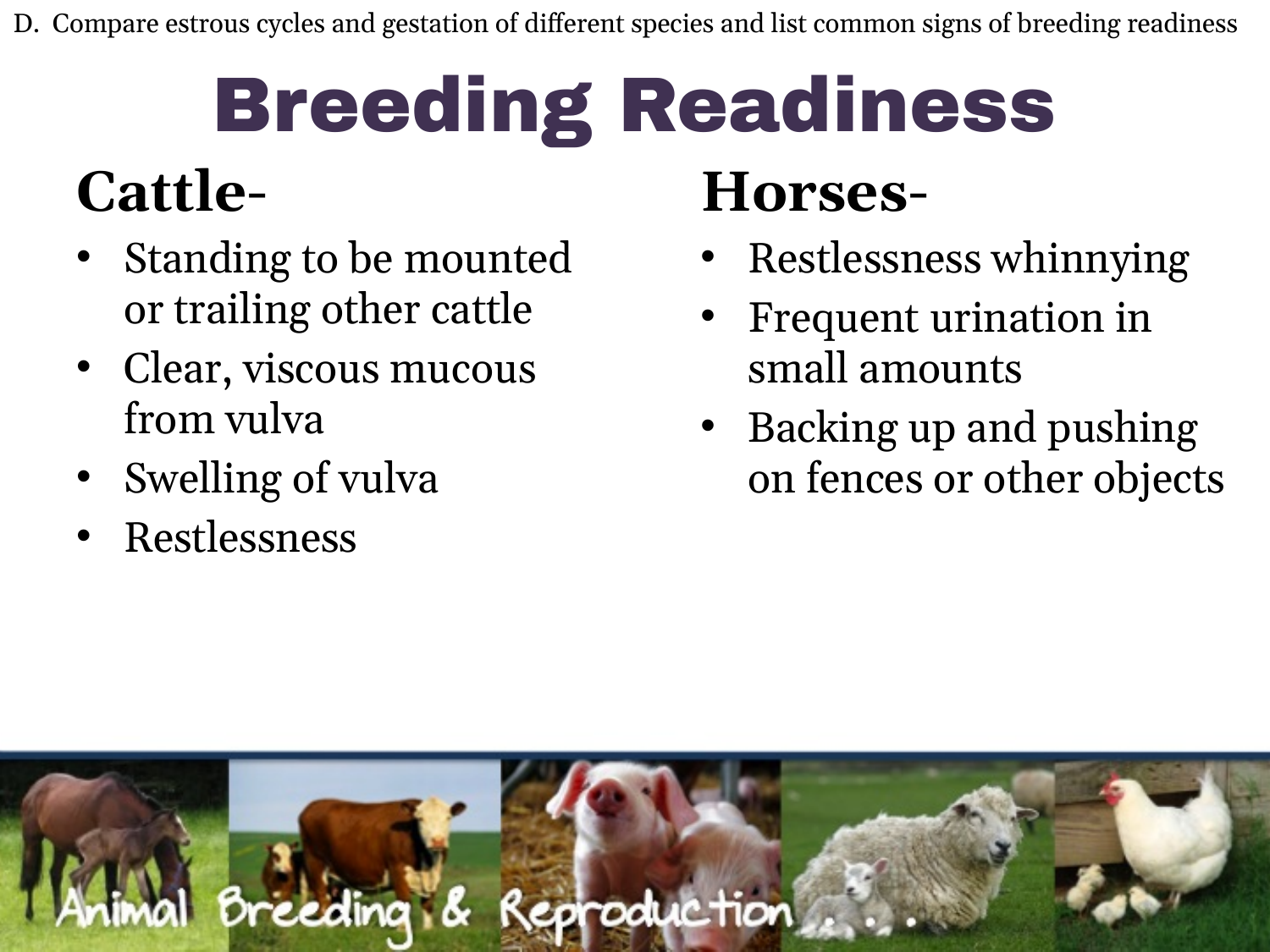

D.  Compare estrous cycles and gestation of different species and list common signs of breeding readiness

# Breeding Readiness
Cattle-
Standing to be mounted or trailing other cattle
Clear, viscous mucous from vulva
Swelling of vulva
Restlessness

Horses-
Restlessness whinnying
Frequent urination in small amounts
Backing up and pushing on fences or other objects